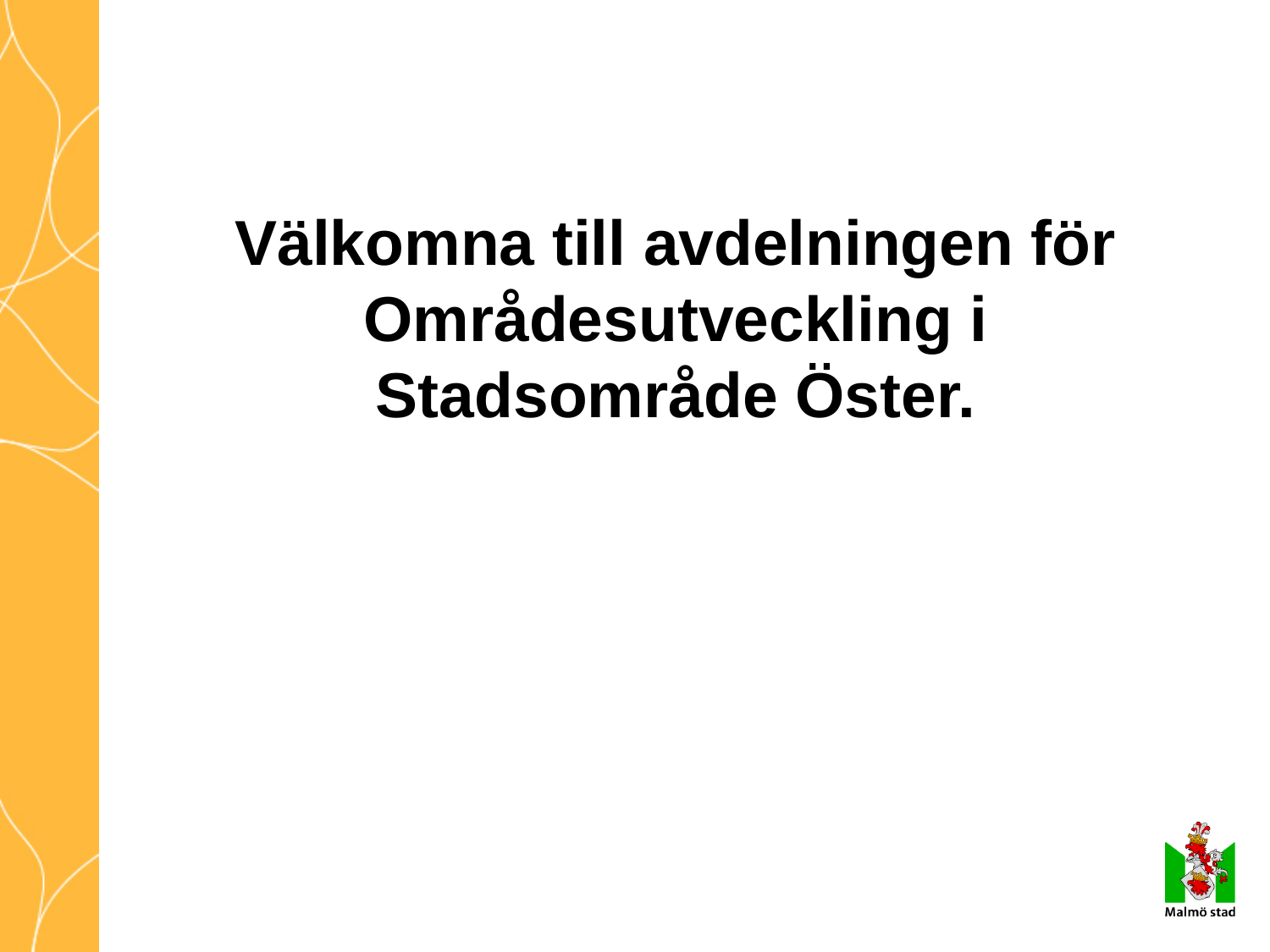

# Välkomna till avdelningen för Områdesutveckling i Stadsområde Öster.